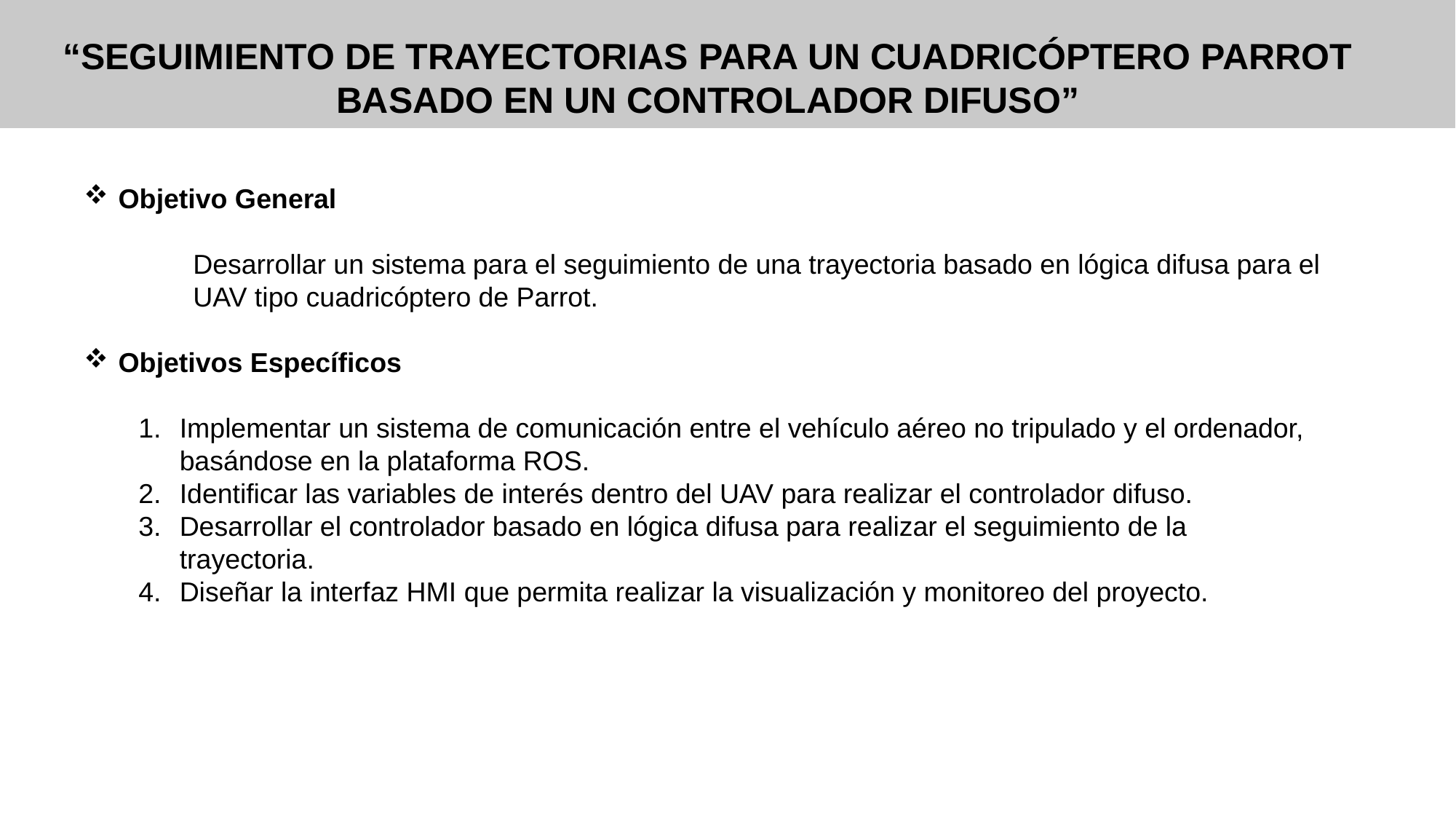

“SEGUIMIENTO DE TRAYECTORIAS PARA UN CUADRICÓPTERO PARROT BASADO EN UN CONTROLADOR DIFUSO”
Objetivo General

	Desarrollar un sistema para el seguimiento de una trayectoria basado en lógica difusa para el 	UAV tipo cuadricóptero de Parrot.

Objetivos Específicos

Implementar un sistema de comunicación entre el vehículo aéreo no tripulado y el ordenador, basándose en la plataforma ROS.
Identificar las variables de interés dentro del UAV para realizar el controlador difuso.
Desarrollar el controlador basado en lógica difusa para realizar el seguimiento de la trayectoria.
Diseñar la interfaz HMI que permita realizar la visualización y monitoreo del proyecto.